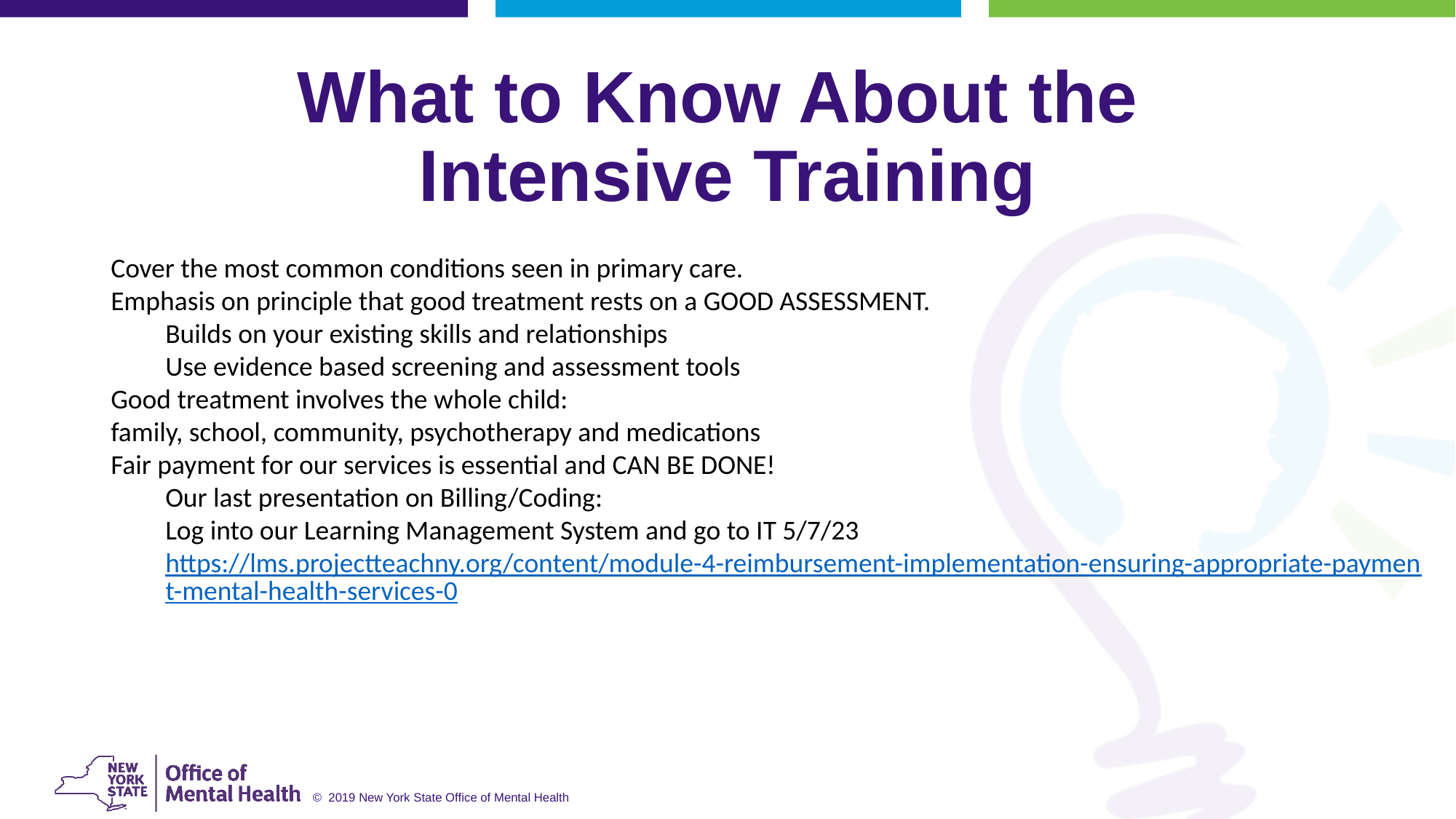

# What to Know About the Intensive Training
Cover the most common conditions seen in primary care.
Emphasis on principle that good treatment rests on a GOOD ASSESSMENT.
Builds on your existing skills and relationships
Use evidence based screening and assessment tools
Good treatment involves the whole child:
family, school, community, psychotherapy and medications
Fair payment for our services is essential and CAN BE DONE!
Our last presentation on Billing/Coding:
Log into our Learning Management System and go to IT 5/7/23 https://lms.projectteachny.org/content/module-4-reimbursement-implementation-ensuring-appropriate-payment-mental-health-services-0